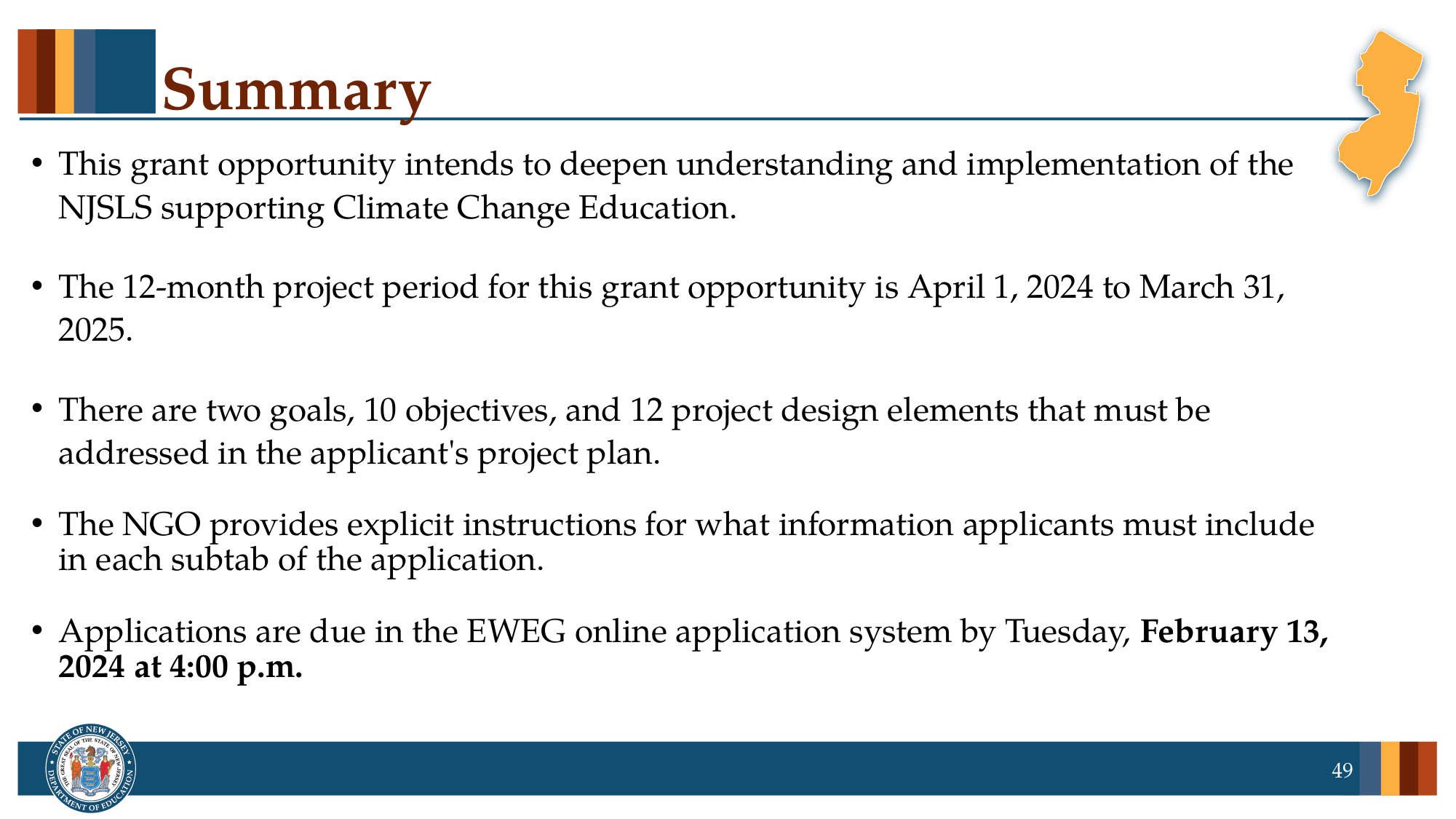

# Summary
This grant opportunity intends to deepen understanding and implementation of the NJSLS supporting Climate Change Education.
The 12-month project period for this grant opportunity is April 1, 2024 to March 31, 2025.
There are two goals, 10 objectives, and 12 project design elements that must be addressed in the applicant's project plan.
The NGO provides explicit instructions for what information applicants must include in each subtab of the application.
Applications are due in the EWEG online application system by Tuesday, February 13, 2024 at 4:00 p.m.
49